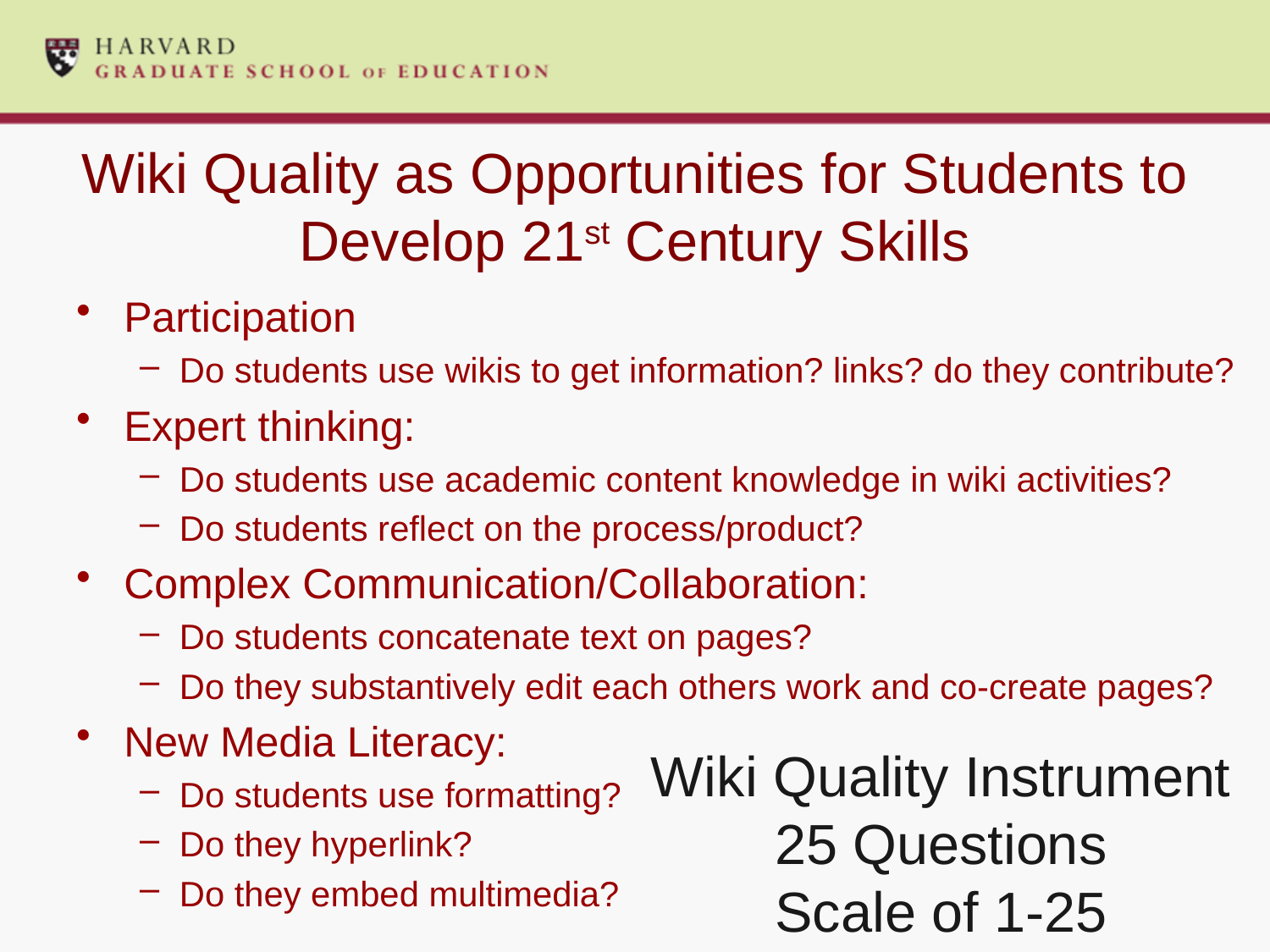

# Wiki Quality as Opportunities for Students to Develop 21st Century Skills
Participation
Do students use wikis to get information? links? do they contribute?
Expert thinking:
Do students use academic content knowledge in wiki activities?
Do students reflect on the process/product?
Complex Communication/Collaboration:
Do students concatenate text on pages?
Do they substantively edit each others work and co-create pages?
New Media Literacy:
Do students use formatting?
Do they hyperlink?
Do they embed multimedia?
Wiki Quality Instrument
25 Questions
Scale of 1-25